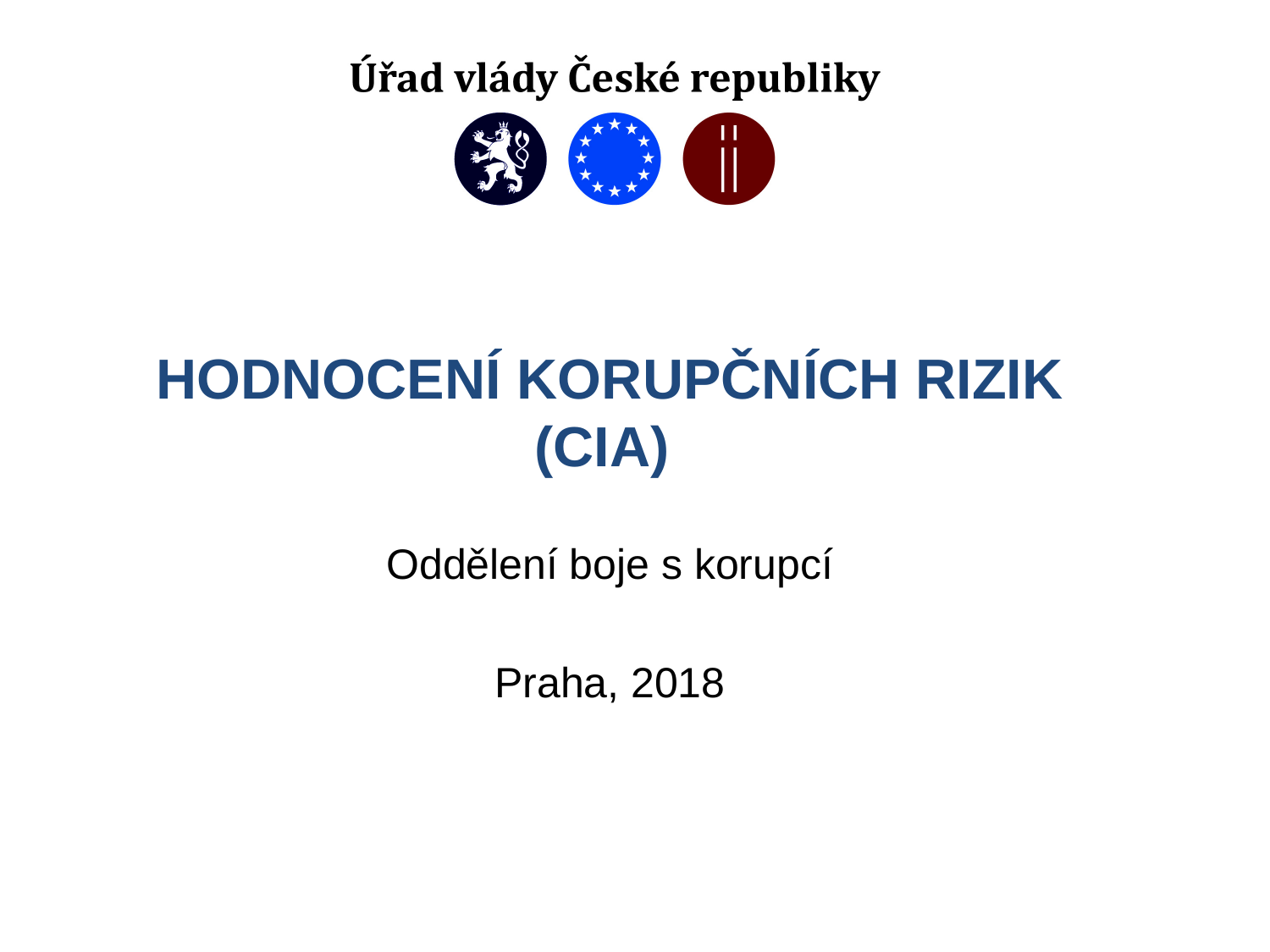

Hodnocení korupčních rizik (CIA)
Oddělení boje s korupcí

Praha, 2018